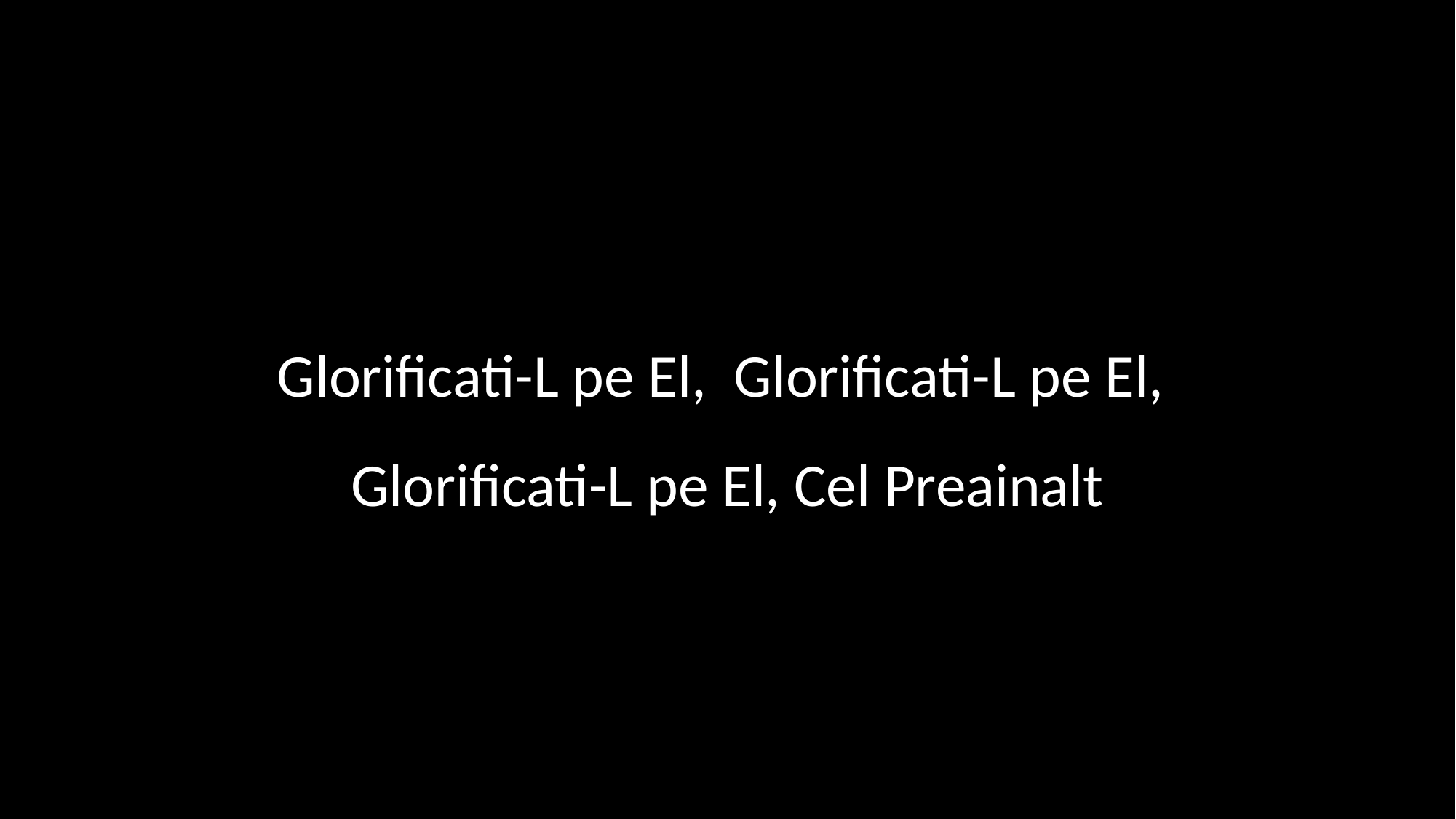

Glorificati-L pe El,  Glorificati-L pe El,
Glorificati-L pe El, Cel Preainalt